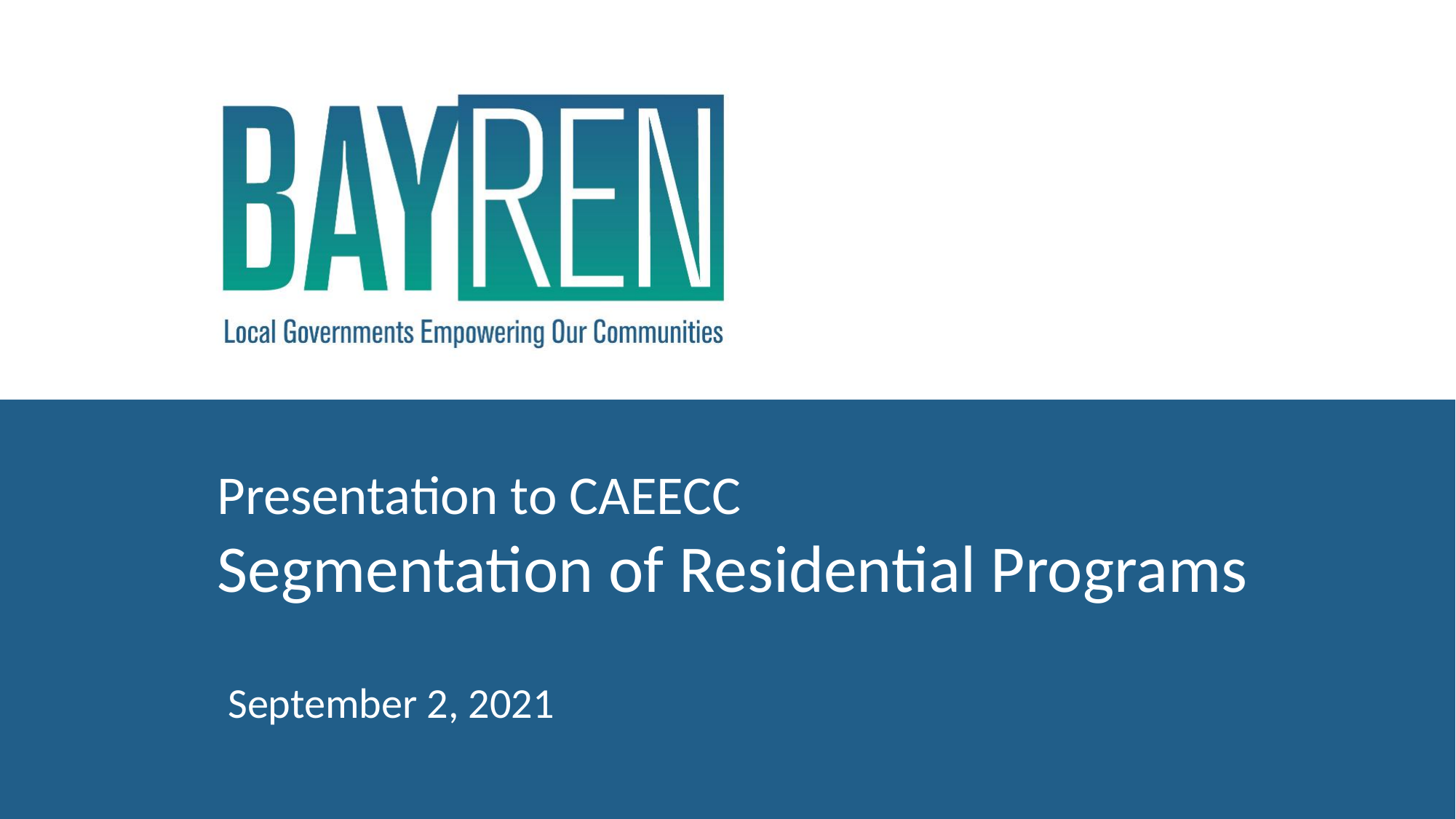

# Presentation to CAEECC Segmentation of Residential Programs
September 2, 2021